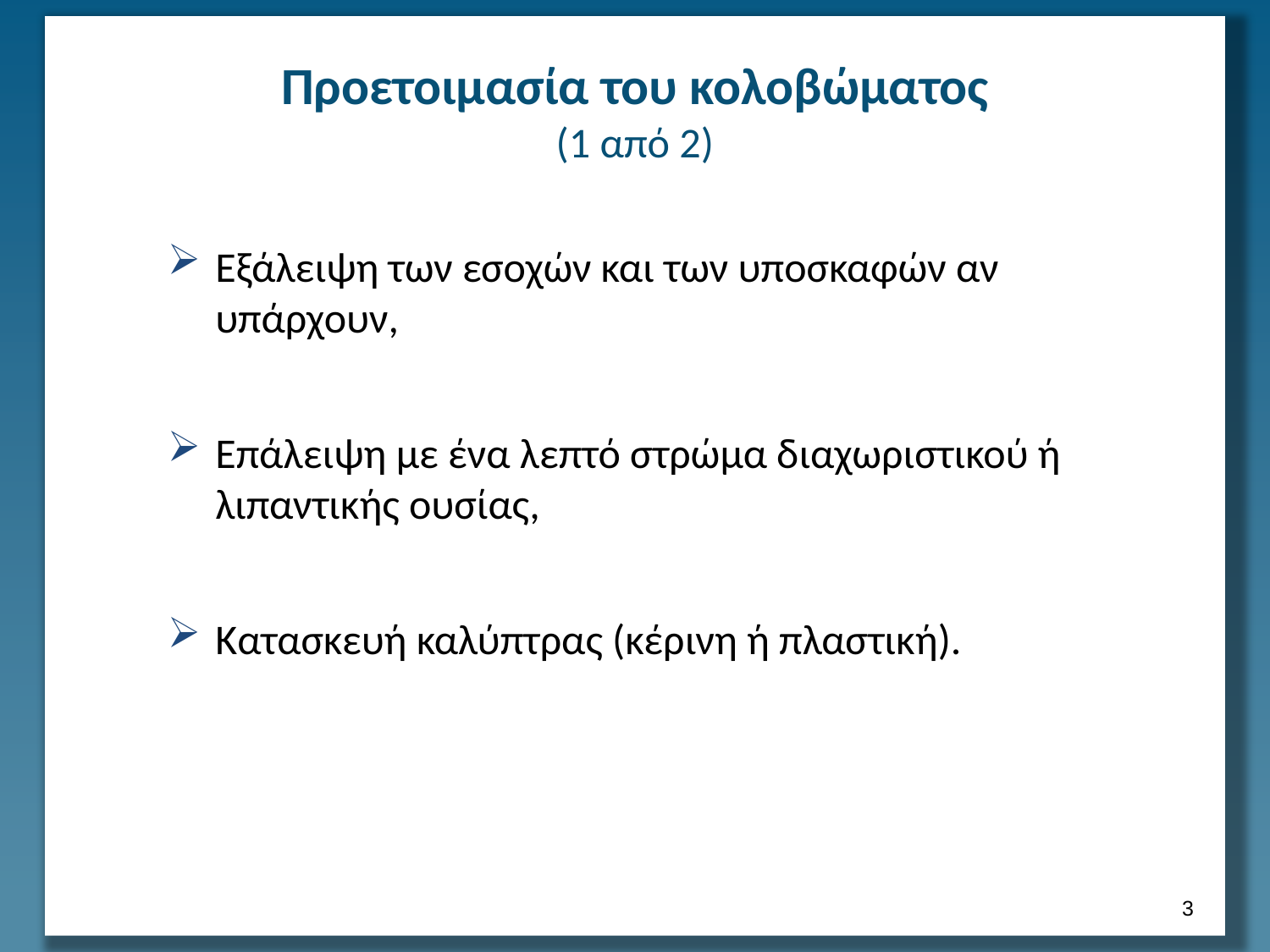

# Προετοιμασία του κολοβώματος (1 από 2)
Εξάλειψη των εσοχών και των υποσκαφών αν υπάρχουν,
Επάλειψη με ένα λεπτό στρώμα διαχωριστικού ή λιπαντικής ουσίας,
Κατασκευή καλύπτρας (κέρινη ή πλαστική).

3